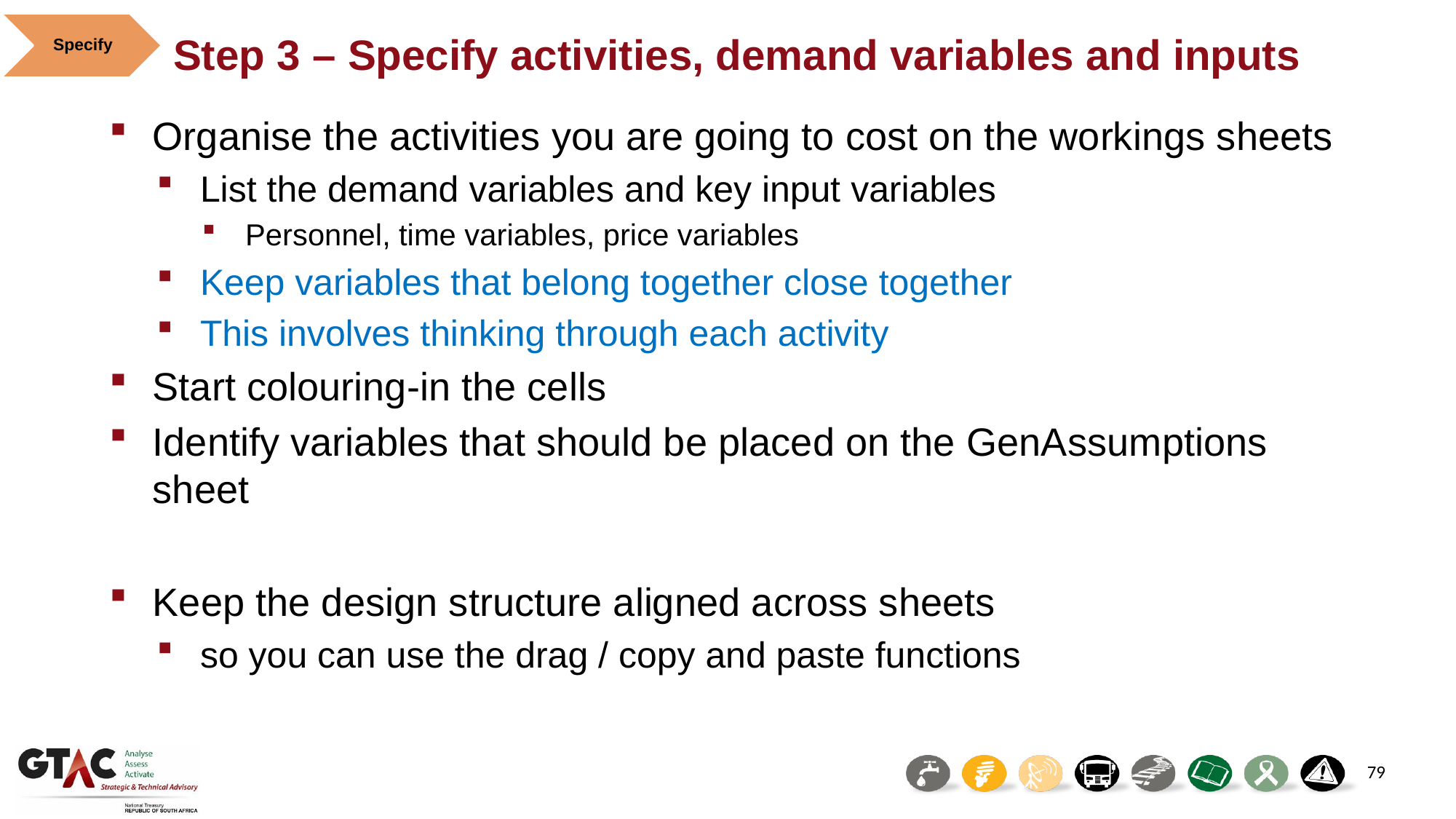

Specify
# Step 3 – Specify activities, demand variables and inputs
Organise the activities you are going to cost on the workings sheets
List the demand variables and key input variables
Personnel, time variables, price variables
Keep variables that belong together close together
This involves thinking through each activity
Start colouring-in the cells
Identify variables that should be placed on the GenAssumptions sheet

Keep the design structure aligned across sheets
so you can use the drag / copy and paste functions

79